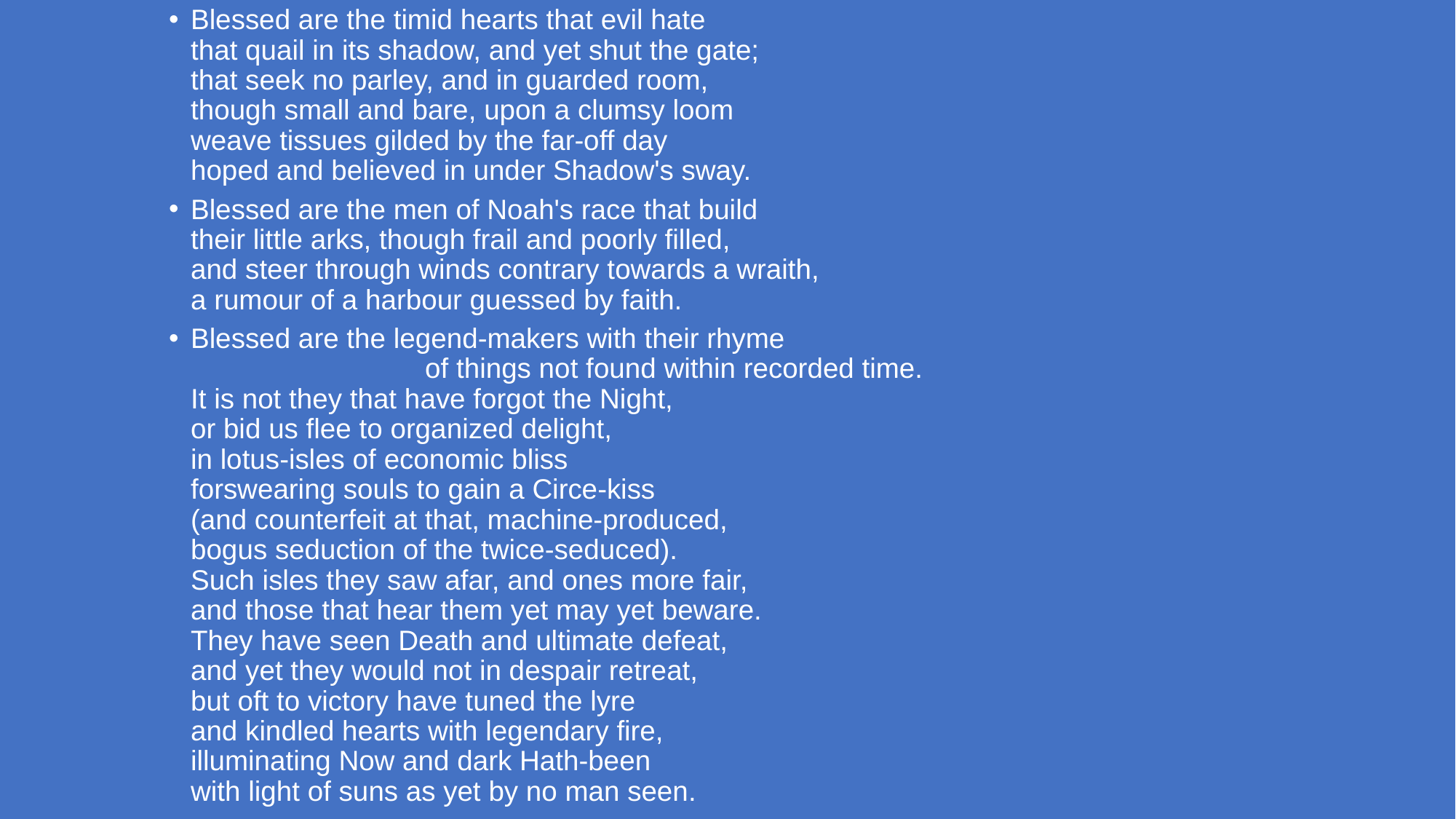

Blessed are the timid hearts that evil hate
that quail in its shadow, and yet shut the gate;
that seek no parley, and in guarded room,
though small and bare, upon a clumsy loom
weave tissues gilded by the far-off day
hoped and believed in under Shadow's sway.
Blessed are the men of Noah's race that build
their little arks, though frail and poorly filled,
and steer through winds contrary towards a wraith,
a rumour of a harbour guessed by faith.
Blessed are the legend-makers with their rhyme                                                                                                                   of things not found within recorded time.
It is not they that have forgot the Night,
or bid us flee to organized delight,
in lotus-isles of economic bliss
forswearing souls to gain a Circe-kiss
(and counterfeit at that, machine-produced,
bogus seduction of the twice-seduced). 
Such isles they saw afar, and ones more fair,
and those that hear them yet may yet beware.
They have seen Death and ultimate defeat,
and yet they would not in despair retreat,
but oft to victory have tuned the lyre
and kindled hearts with legendary fire,
illuminating Now and dark Hath-been
with light of suns as yet by no man seen.
#